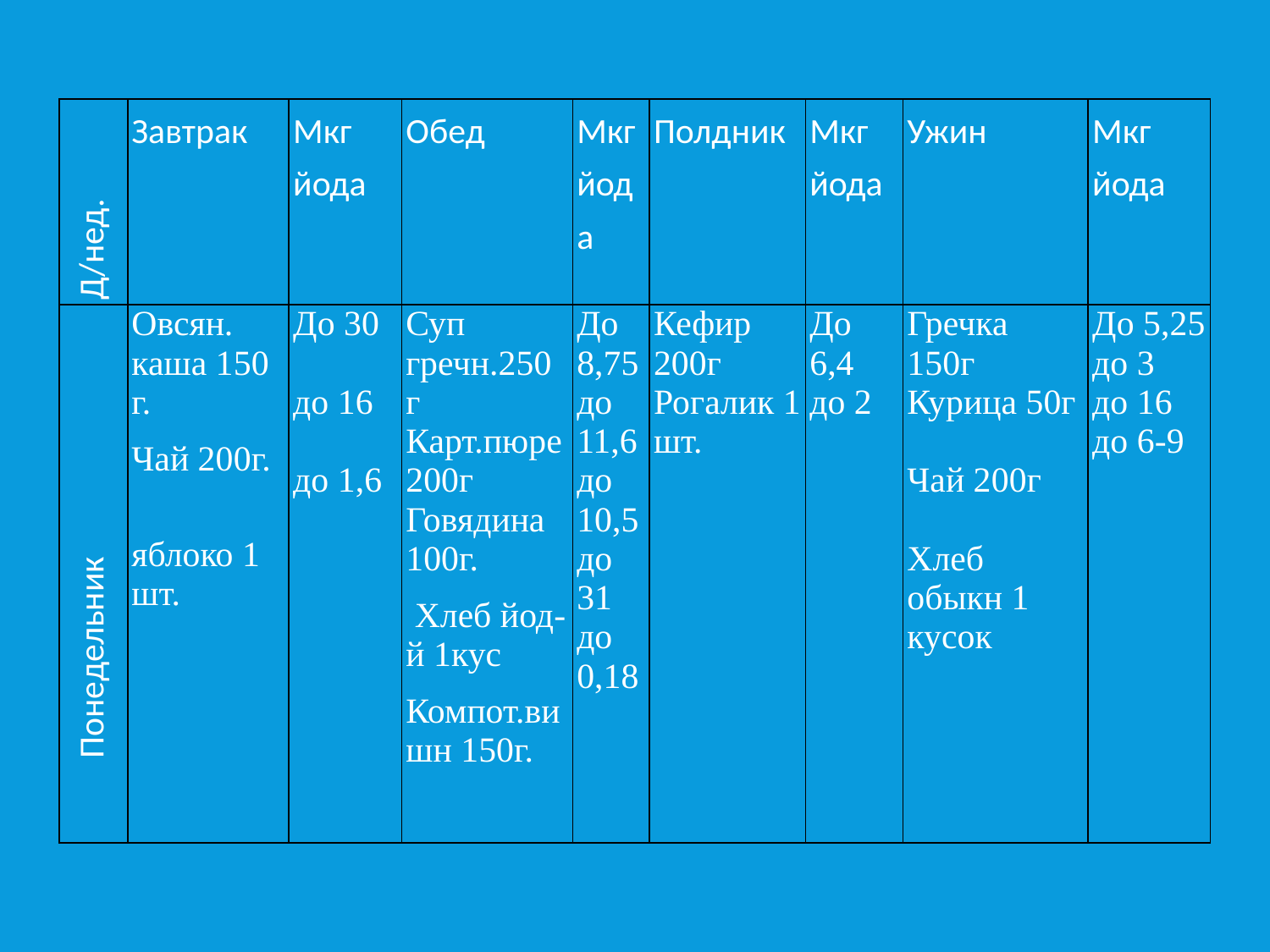

| Д/нед. | Завтрак | Мкг йода | Обед | Мкг йода | Полдник | Мкг йода | Ужин | Мкг йода |
| --- | --- | --- | --- | --- | --- | --- | --- | --- |
| Понедельник | Овсян. каша 150 г. Чай 200г. яблоко 1 шт. | До 30 до 16 до 1,6 | Суп гречн.250 г Карт.пюре 200г Говядина 100г. Хлеб йод-й 1кус Компот.вишн 150г. | До 8,75 до 11,6 до 10,5 до 31 до 0,18 | Кефир 200г Рогалик 1 шт. | До 6,4 до 2 | Гречка 150г Курица 50г Чай 200г Хлеб обыкн 1 кусок | До 5,25 до 3 до 16 до 6-9 |